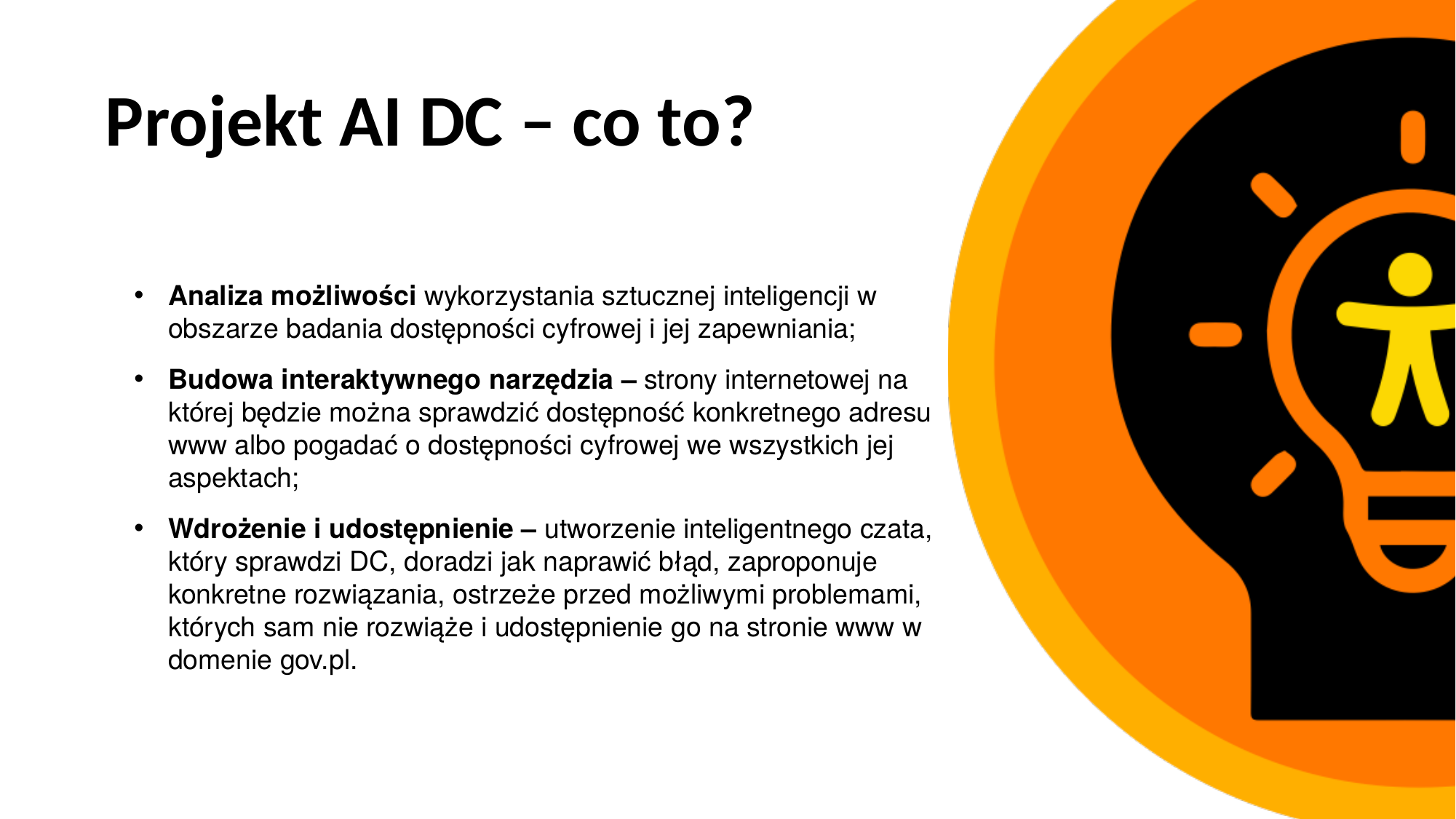

# Projekt AI DC – co to?
Analiza możliwości wykorzystania sztucznej inteligencji w obszarze badania dostępności cyfrowej i jej zapewniania;
Budowa interaktywnego narzędzia – strony internetowej na której będzie można sprawdzić dostępność konkretnego adresu www albo pogadać o dostępności cyfrowej we wszystkich jej aspektach;
Wdrożenie i udostępnienie – utworzenie inteligentnego czata, który sprawdzi DC, doradzi jak naprawić błąd, zaproponuje konkretne rozwiązania, ostrzeże przed możliwymi problemami, których sam nie rozwiąże i udostępnienie go na stronie www w domenie gov.pl.